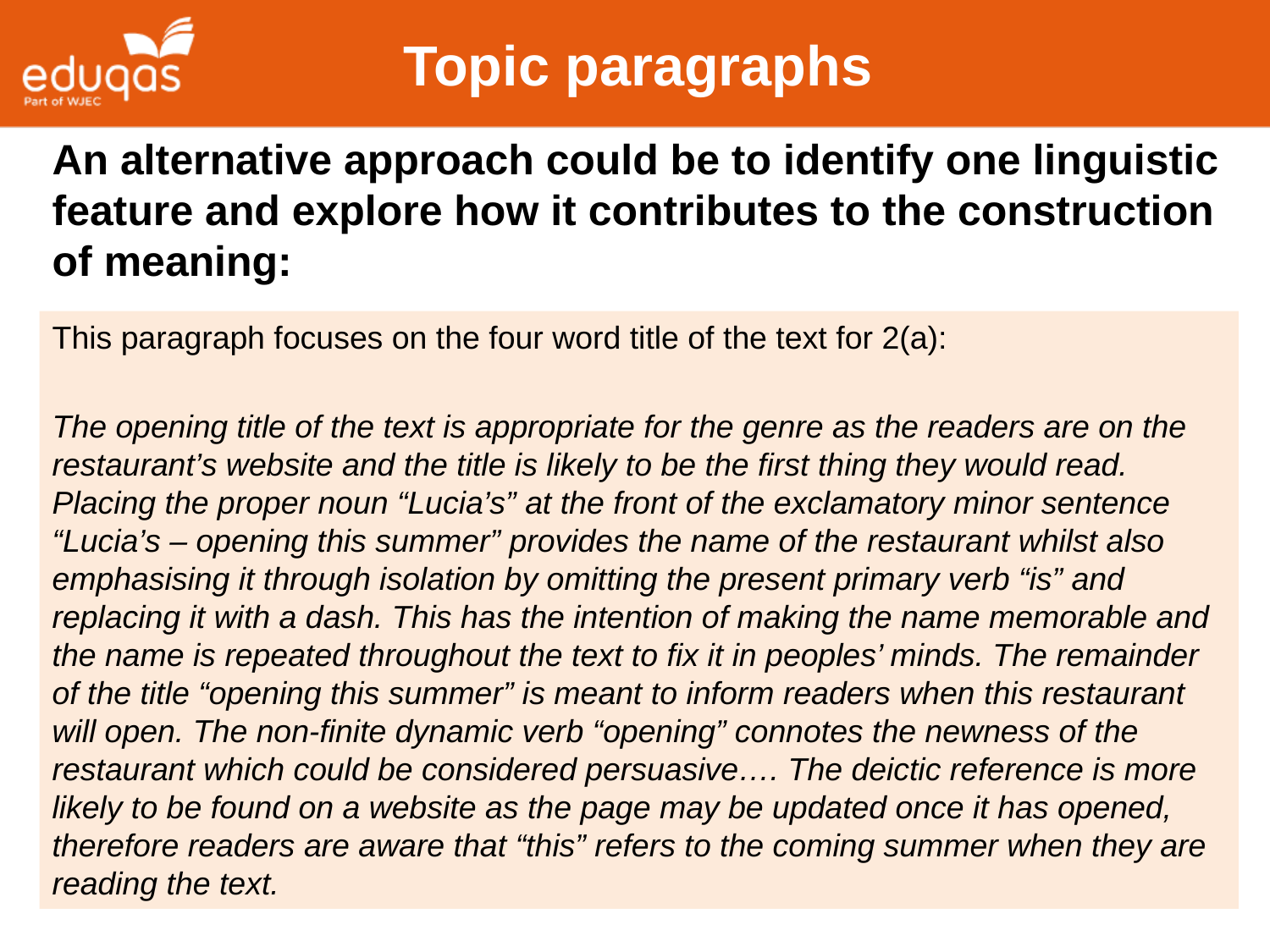

# Topic paragraphs
An alternative approach could be to identify one linguistic feature and explore how it contributes to the construction of meaning:
This paragraph focuses on the four word title of the text for 2(a):

The opening title of the text is appropriate for the genre as the readers are on the restaurant’s website and the title is likely to be the first thing they would read. Placing the proper noun “Lucia’s” at the front of the exclamatory minor sentence “Lucia’s – opening this summer” provides the name of the restaurant whilst also emphasising it through isolation by omitting the present primary verb “is” and replacing it with a dash. This has the intention of making the name memorable and the name is repeated throughout the text to fix it in peoples’ minds. The remainder of the title “opening this summer” is meant to inform readers when this restaurant will open. The non-finite dynamic verb “opening” connotes the newness of the restaurant which could be considered persuasive…. The deictic reference is more likely to be found on a website as the page may be updated once it has opened, therefore readers are aware that “this” refers to the coming summer when they are reading the text.